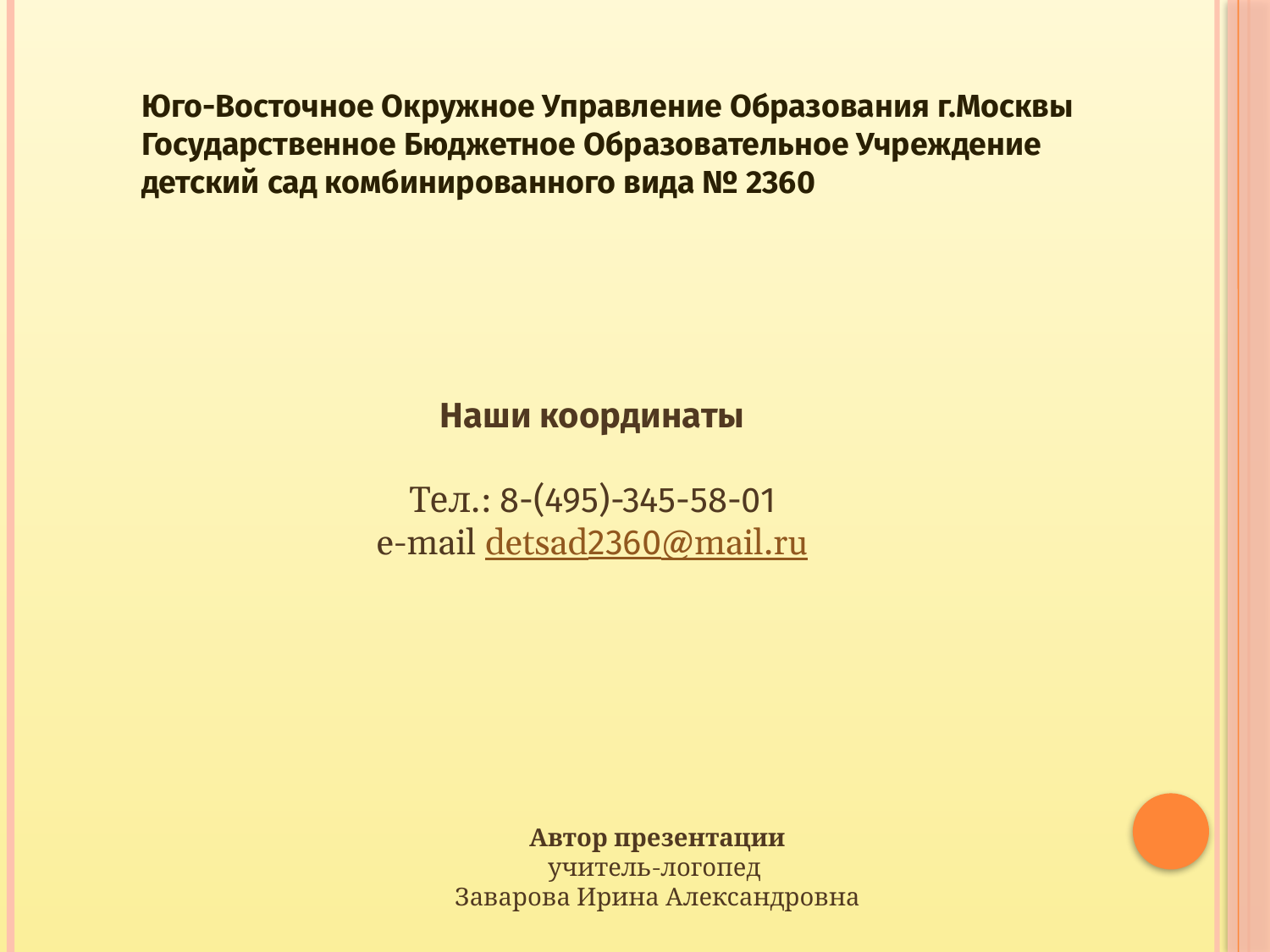

Юго-Восточное Окружное Управление Образования г.Москвы
Государственное Бюджетное Образовательное Учреждение
детский сад комбинированного вида № 2360
Наши координаты

Тел.: 8-(495)-345-58-01
e-mail detsad2360@mail.ru
Автор презентации
учитель-логопед
Заварова Ирина Александровна